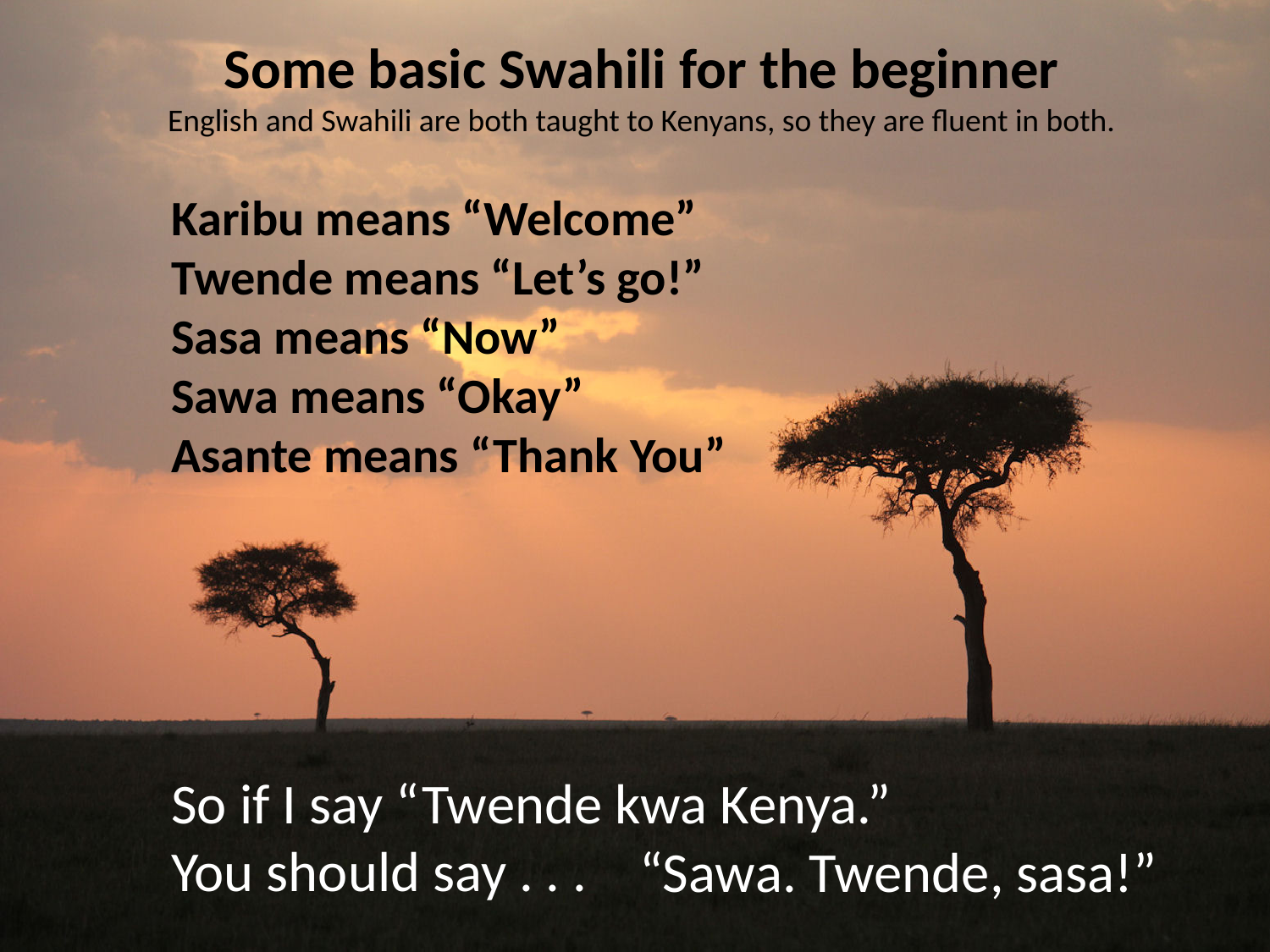

Some basic Swahili for the beginner
English and Swahili are both taught to Kenyans, so they are fluent in both.
Karibu means “Welcome”
Twende means “Let’s go!”
Sasa means “Now”
Sawa means “Okay”
Asante means “Thank You”
So if I say “Twende kwa Kenya.”
You should say . . .
“Sawa. Twende, sasa!”